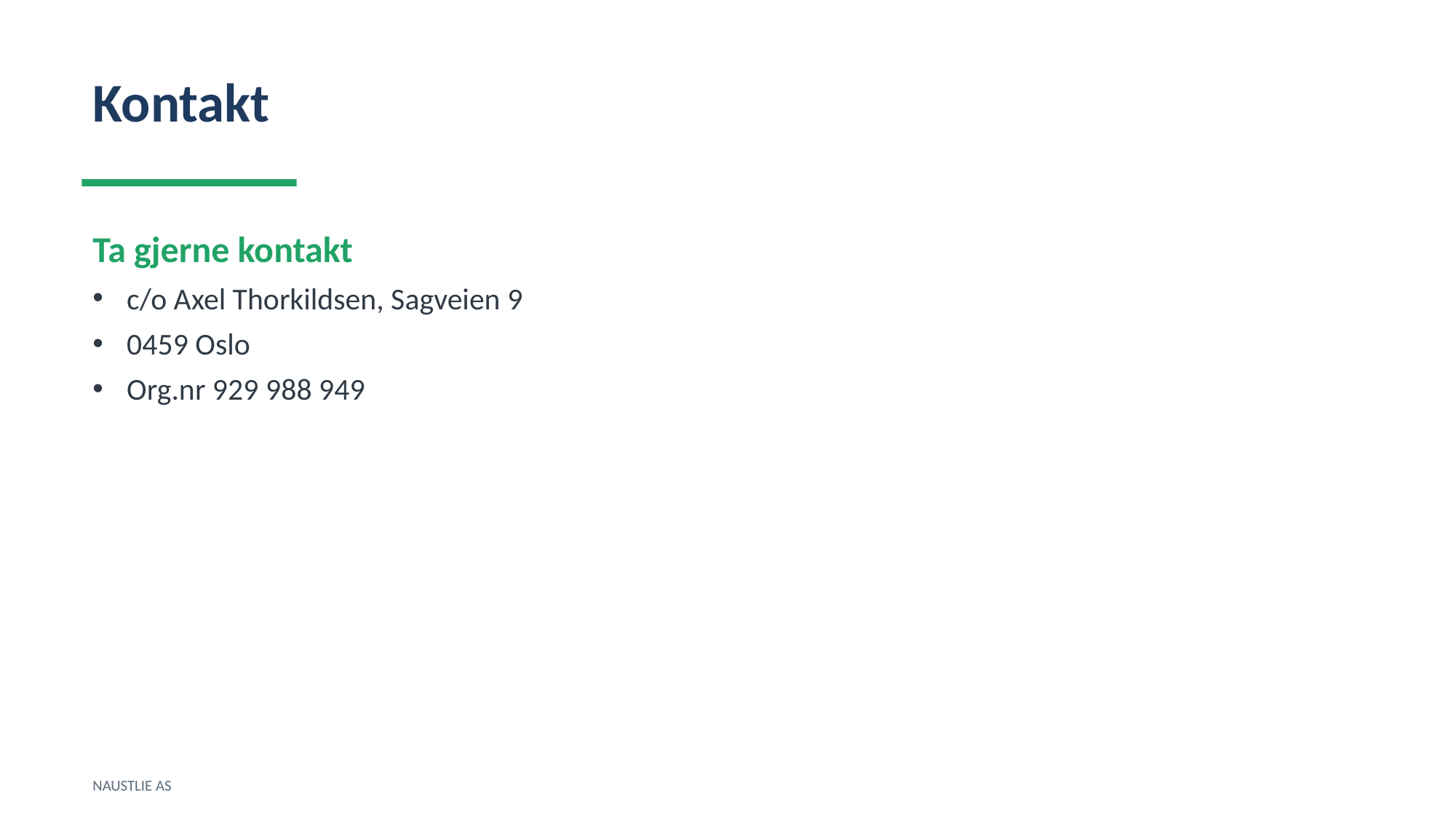

Kontakt

Ta gjerne kontakt
c/o Axel Thorkildsen, Sagveien 9
0459 Oslo
Org.nr 929 988 949
NAUSTLIE AS